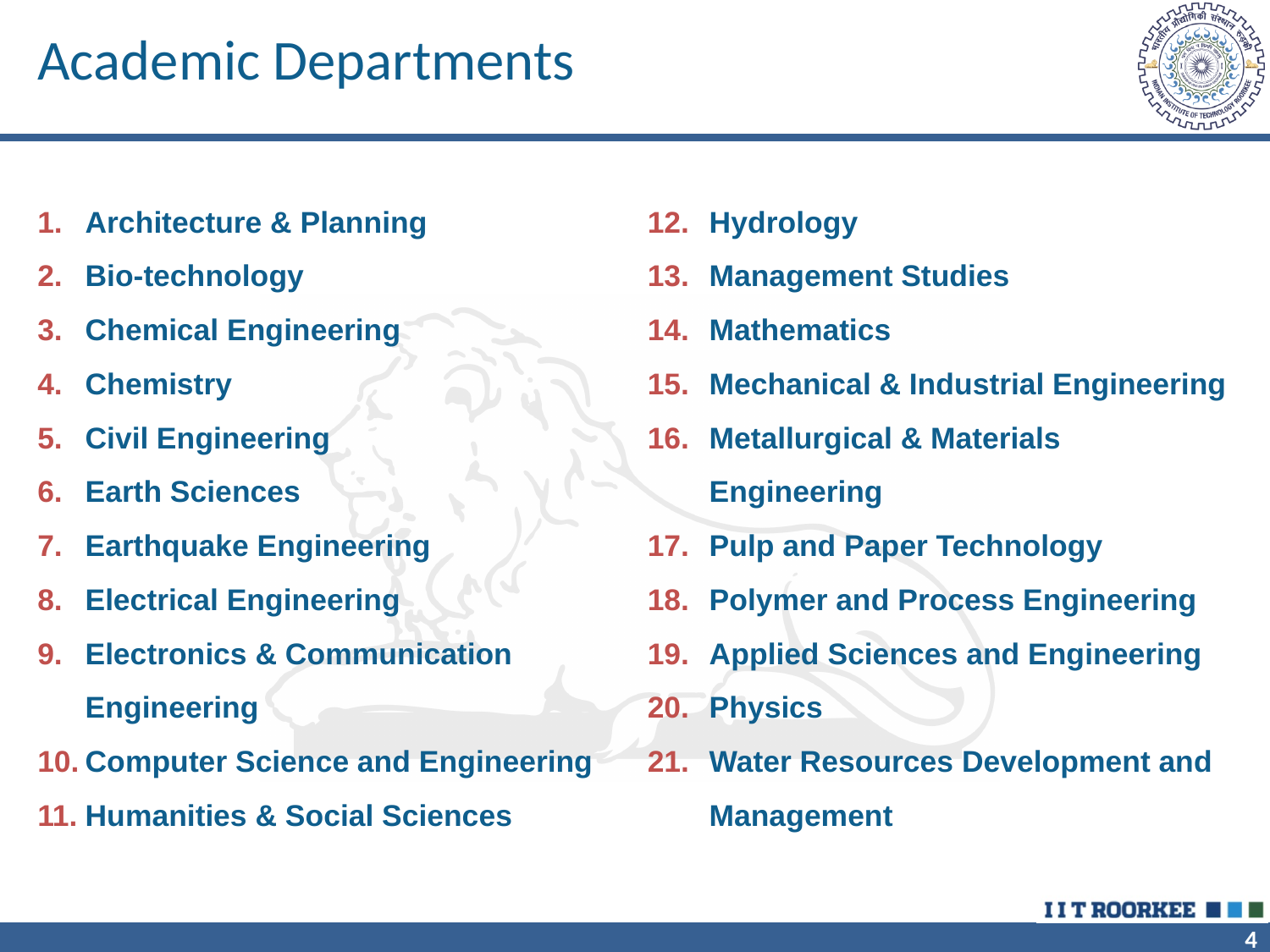

# Academic Departments
Architecture & Planning
Bio-technology
Chemical Engineering
Chemistry
Civil Engineering
Earth Sciences
Earthquake Engineering
Electrical Engineering
Electronics & Communication Engineering
Computer Science and Engineering
Humanities & Social Sciences

Hydrology
Management Studies
Mathematics
Mechanical & Industrial Engineering
Metallurgical & Materials Engineering
Pulp and Paper Technology
Polymer and Process Engineering
Applied Sciences and Engineering
Physics
Water Resources Development and Management